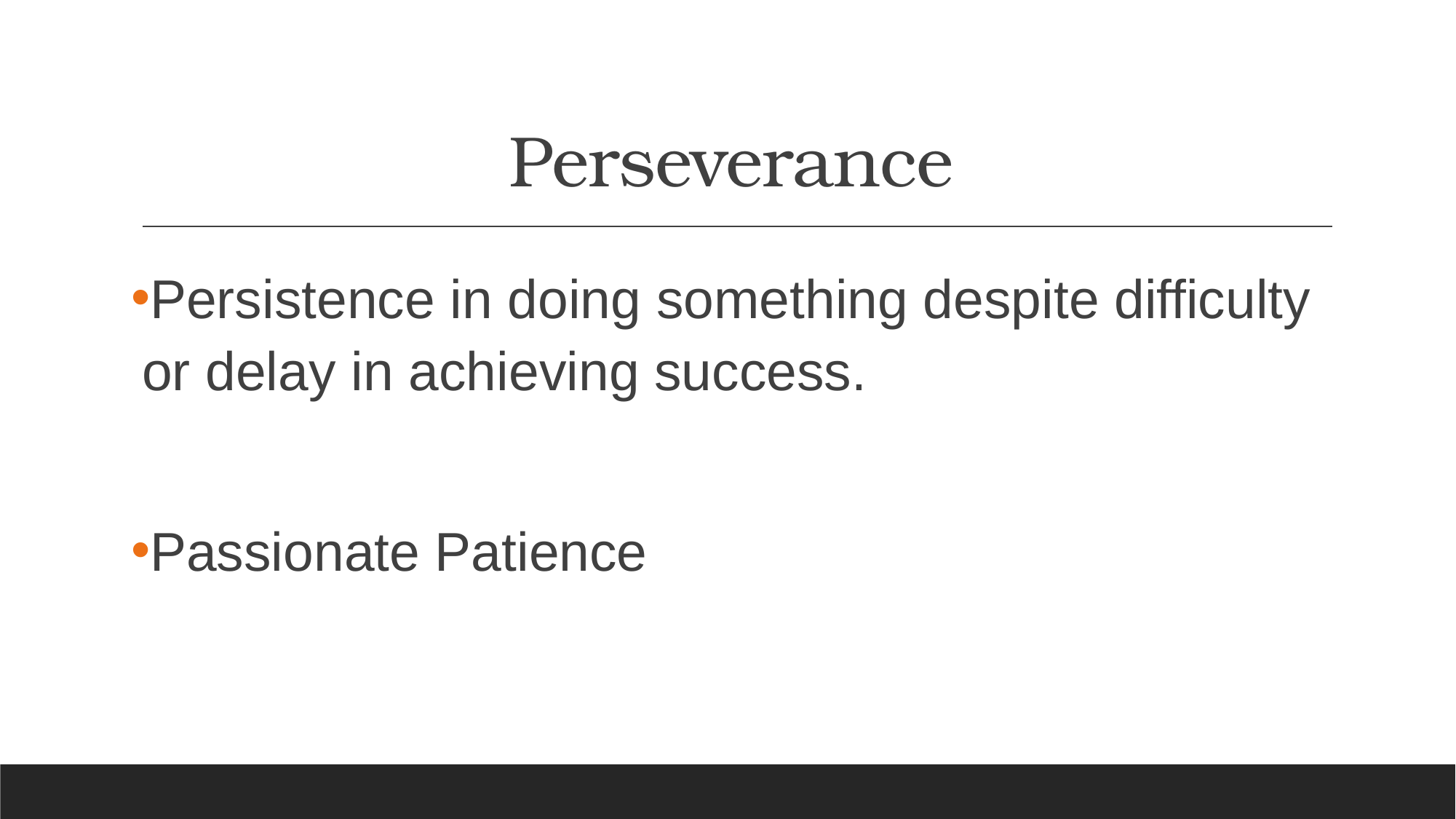

# Perseverance
Persistence in doing something despite difficulty or delay in achieving success.

Passionate Patience